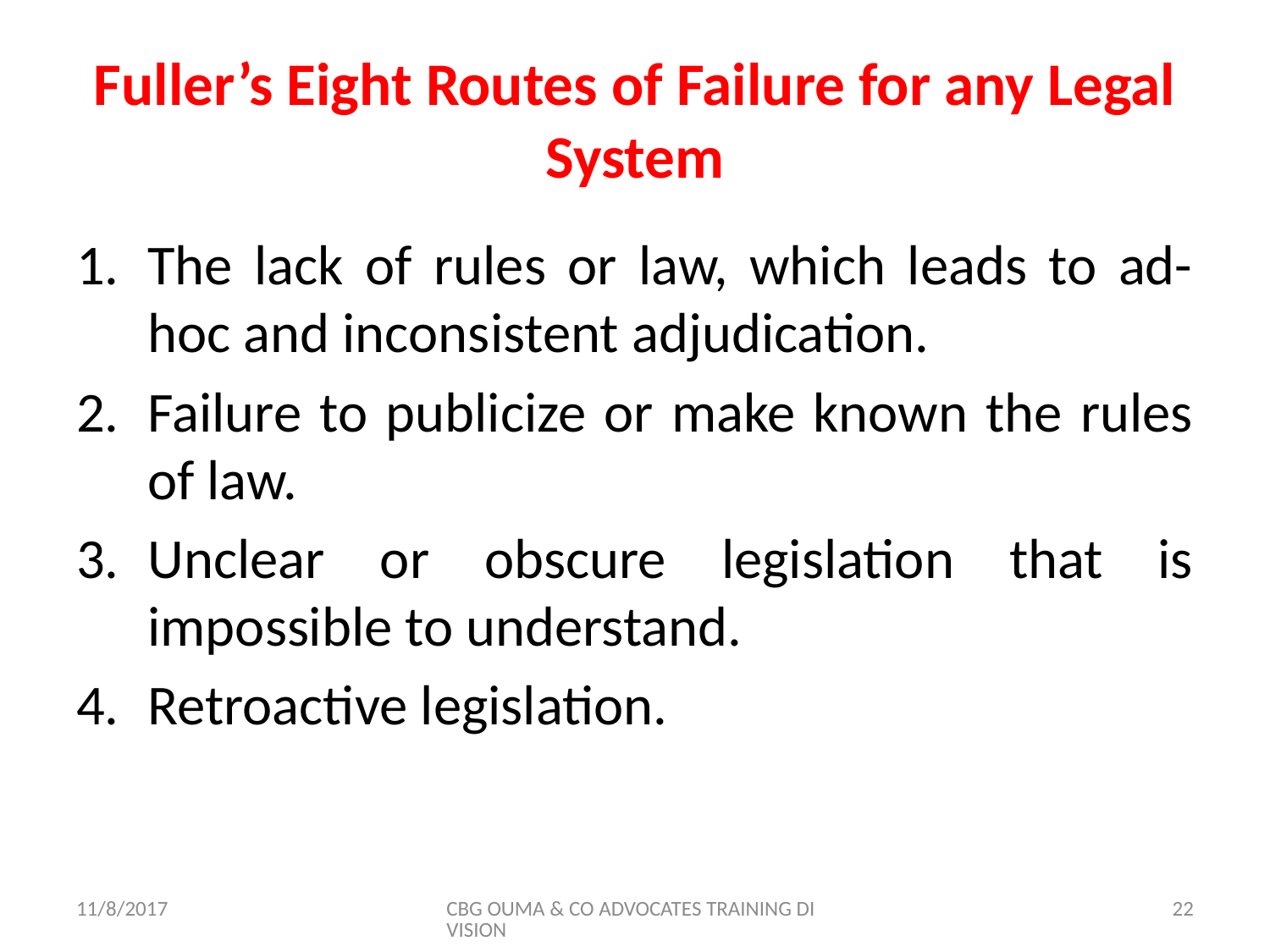

# Fuller’s Eight Routes of Failure for any Legal System
The lack of rules or law, which leads to ad-hoc and inconsistent adjudication.
Failure to publicize or make known the rules of law.
Unclear or obscure legislation that is impossible to understand.
Retroactive legislation.
11/8/2017
CBG OUMA & CO ADVOCATES TRAINING DIVISION
22